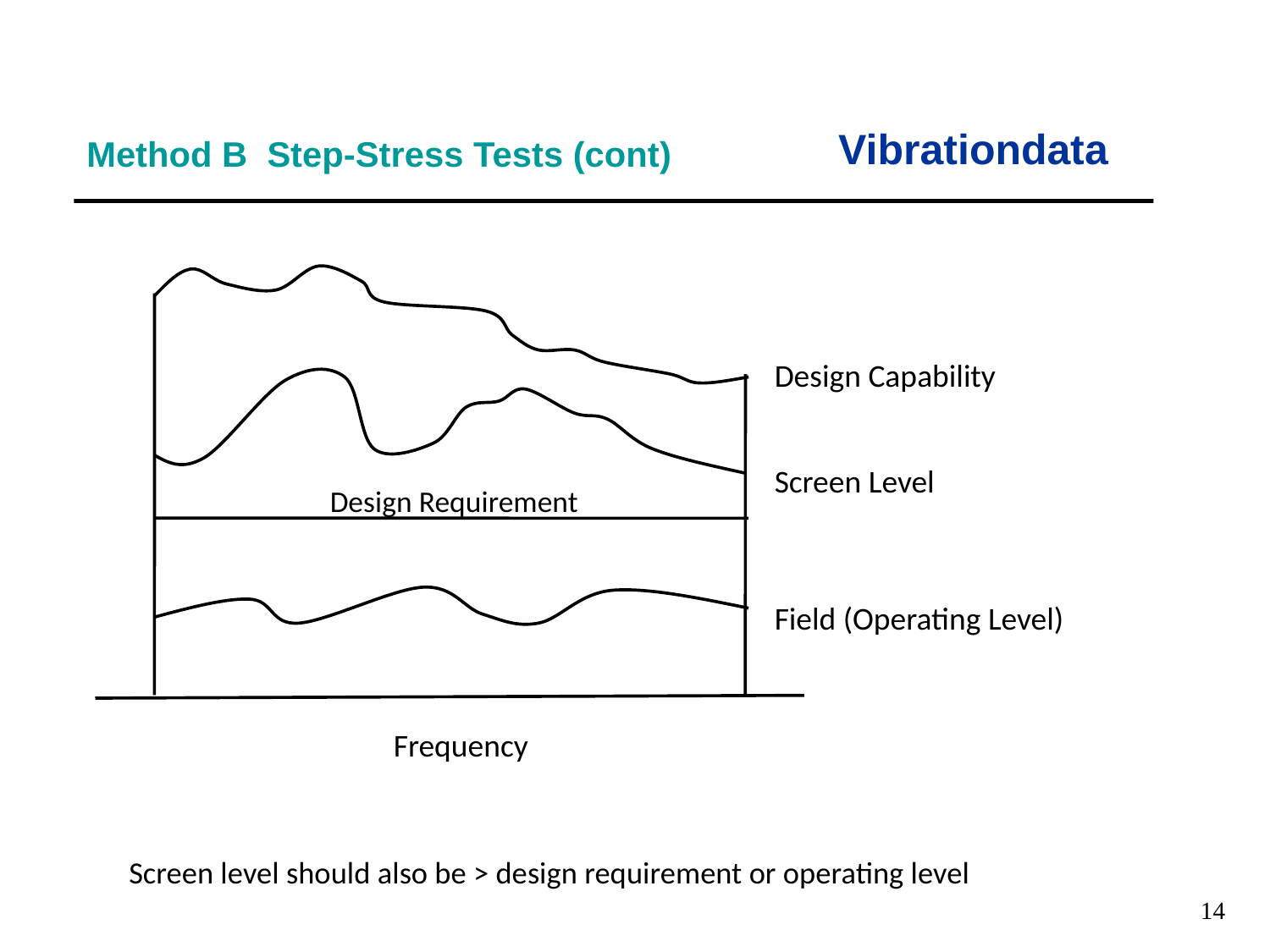

Vibrationdata
Method B  Step-Stress Tests (cont)

Design Capability
Screen Level
Design Requirement
Field (Operating Level)
Frequency
Screen level should also be > design requirement or operating level
14